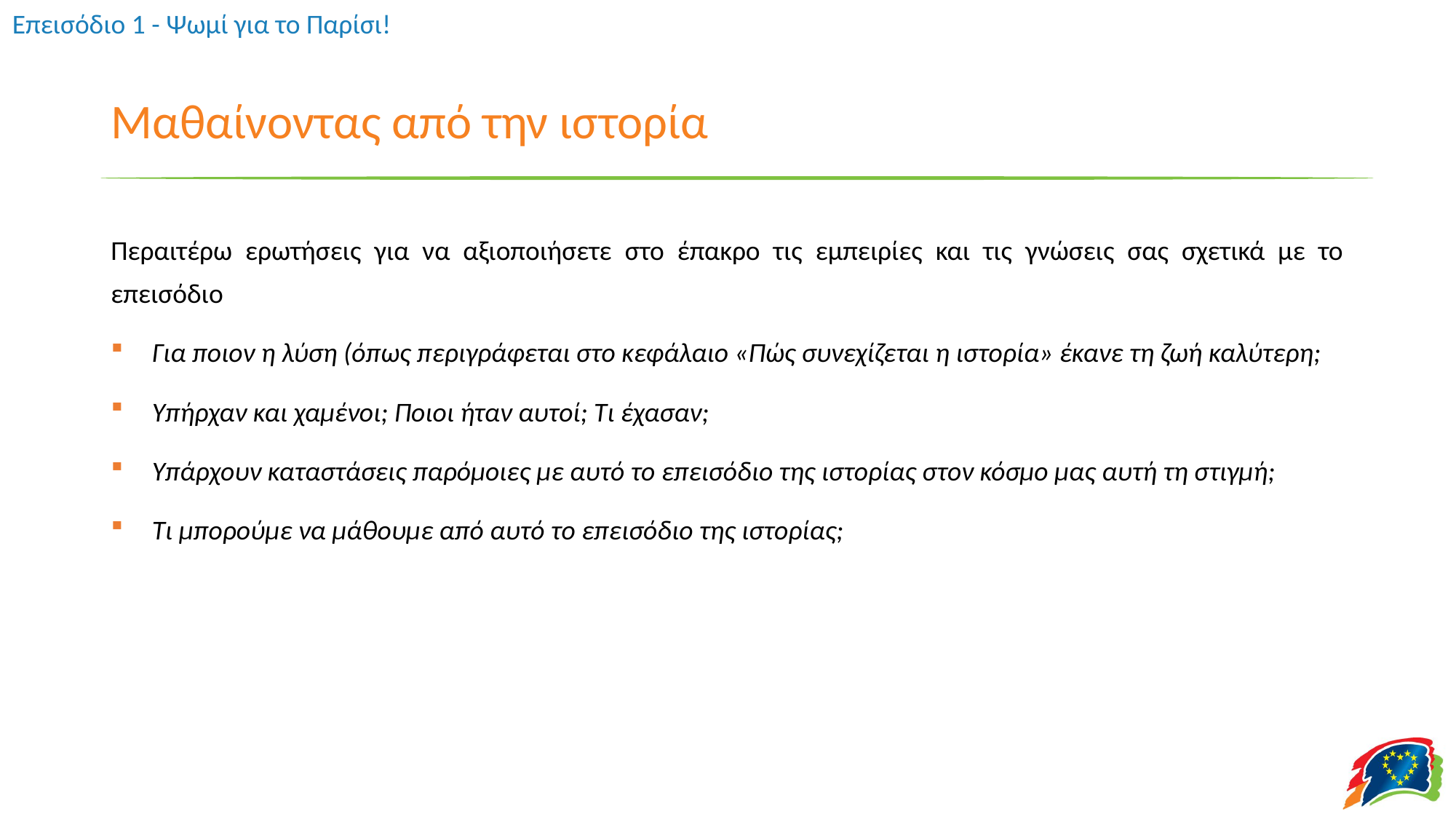

# Μαθαίνοντας από την ιστορία
Περαιτέρω ερωτήσεις για να αξιοποιήσετε στο έπακρο τις εμπειρίες και τις γνώσεις σας σχετικά με το επεισόδιο
Για ποιον η λύση (όπως περιγράφεται στο κεφάλαιο «Πώς συνεχίζεται η ιστορία» έκανε τη ζωή καλύτερη;
Υπήρχαν και χαμένοι; Ποιοι ήταν αυτοί; Τι έχασαν;
Υπάρχουν καταστάσεις παρόμοιες με αυτό το επεισόδιο της ιστορίας στον κόσμο μας αυτή τη στιγμή;
Τι μπορούμε να μάθουμε από αυτό το επεισόδιο της ιστορίας;